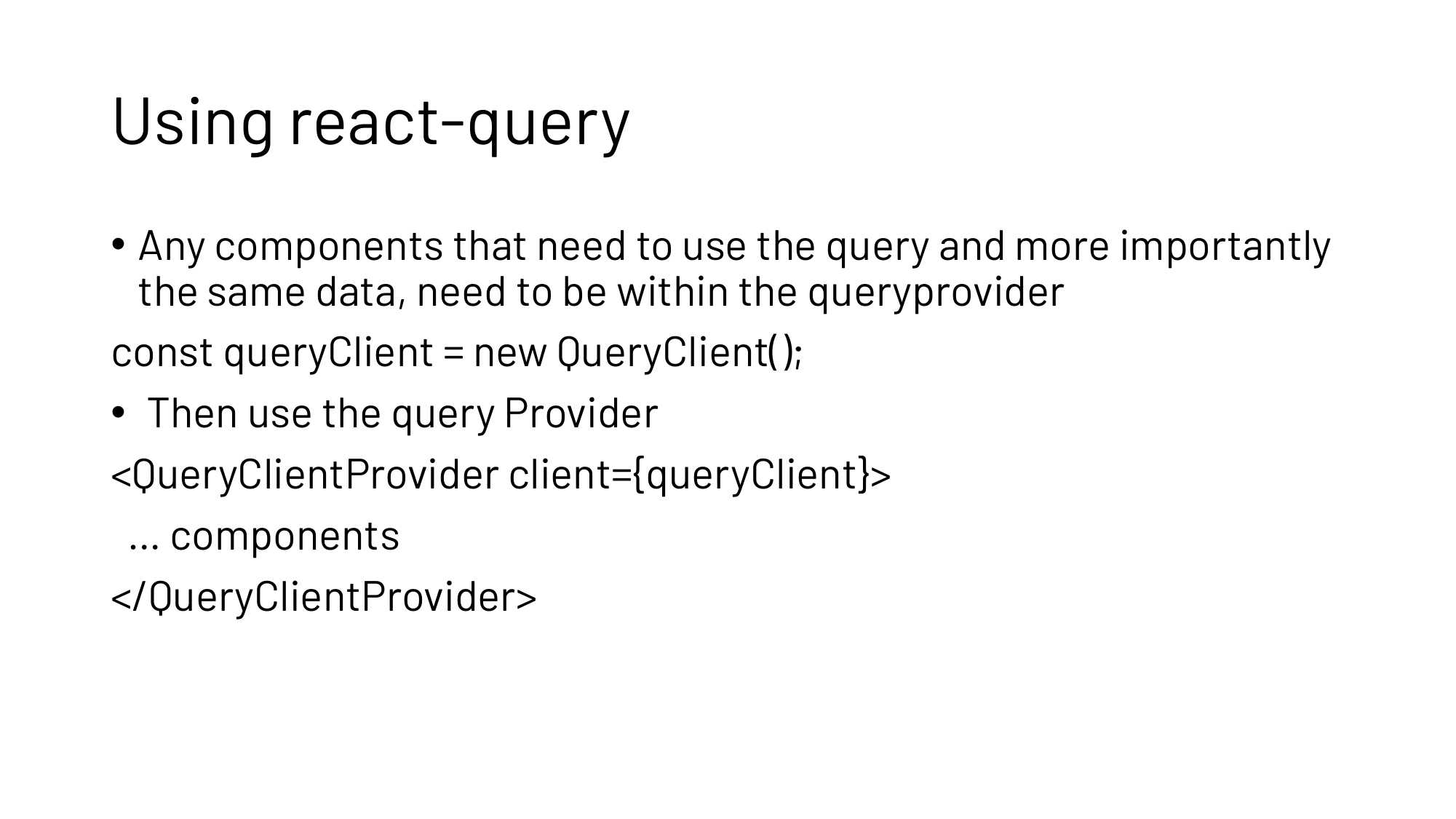

# Using react-query
Any components that need to use the query and more importantly the same data, need to be within the queryprovider
const queryClient = new QueryClient();
 Then use the query Provider
<QueryClientProvider client={queryClient}>
  … components
</QueryClientProvider>